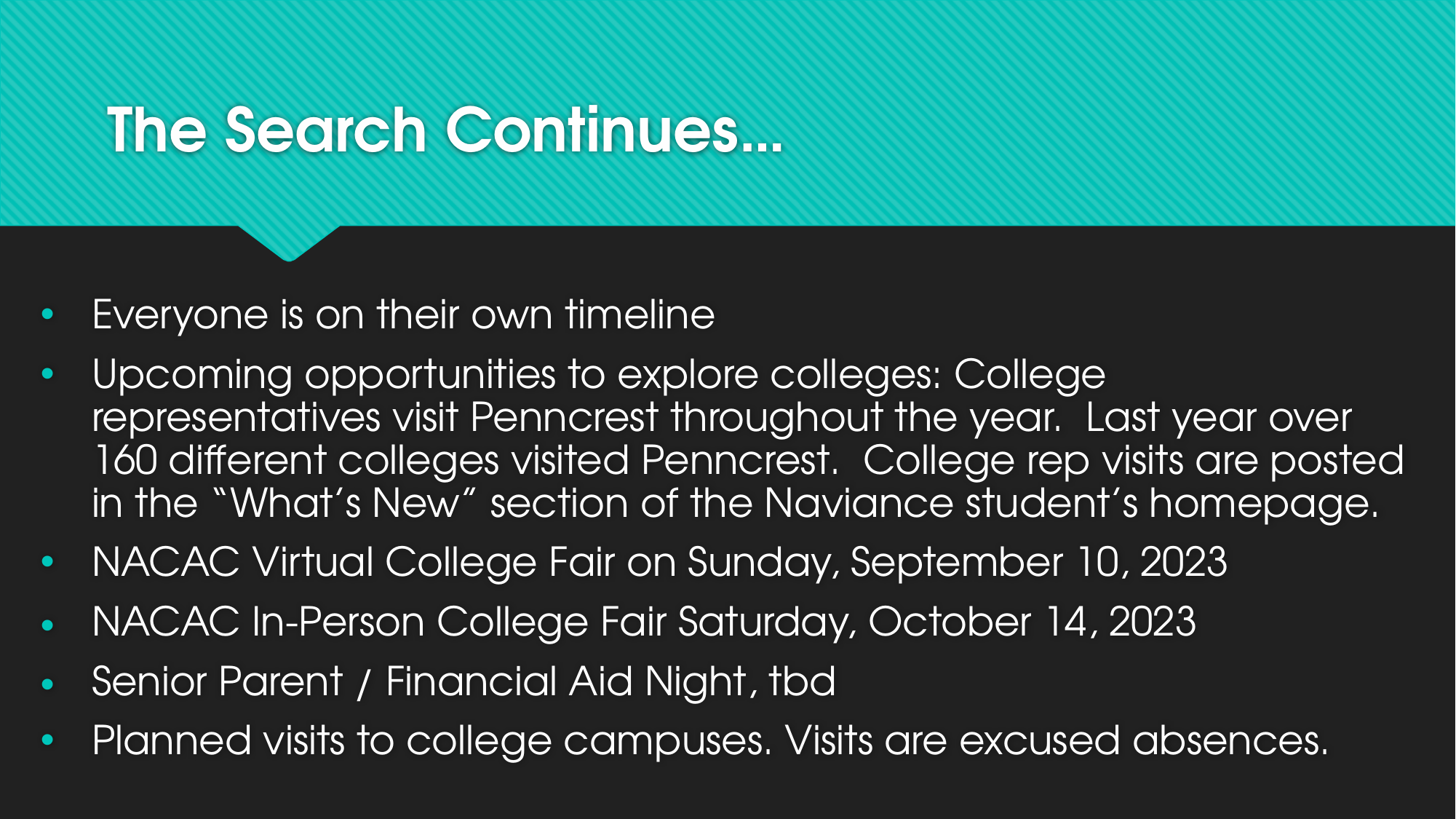

# The Search Continues…
Everyone is on their own timeline
Upcoming opportunities to explore colleges: College representatives visit Penncrest throughout the year.  Last year over 160 different colleges visited Penncrest.  College rep visits are posted in the “What’s New” section of the Naviance student’s homepage.
NACAC Virtual College Fair on Sunday, September 10, 2023
NACAC In-Person College Fair Saturday, October 14, 2023
Senior Parent / Financial Aid Night, tbd
Planned visits to college campuses. Visits are excused absences.